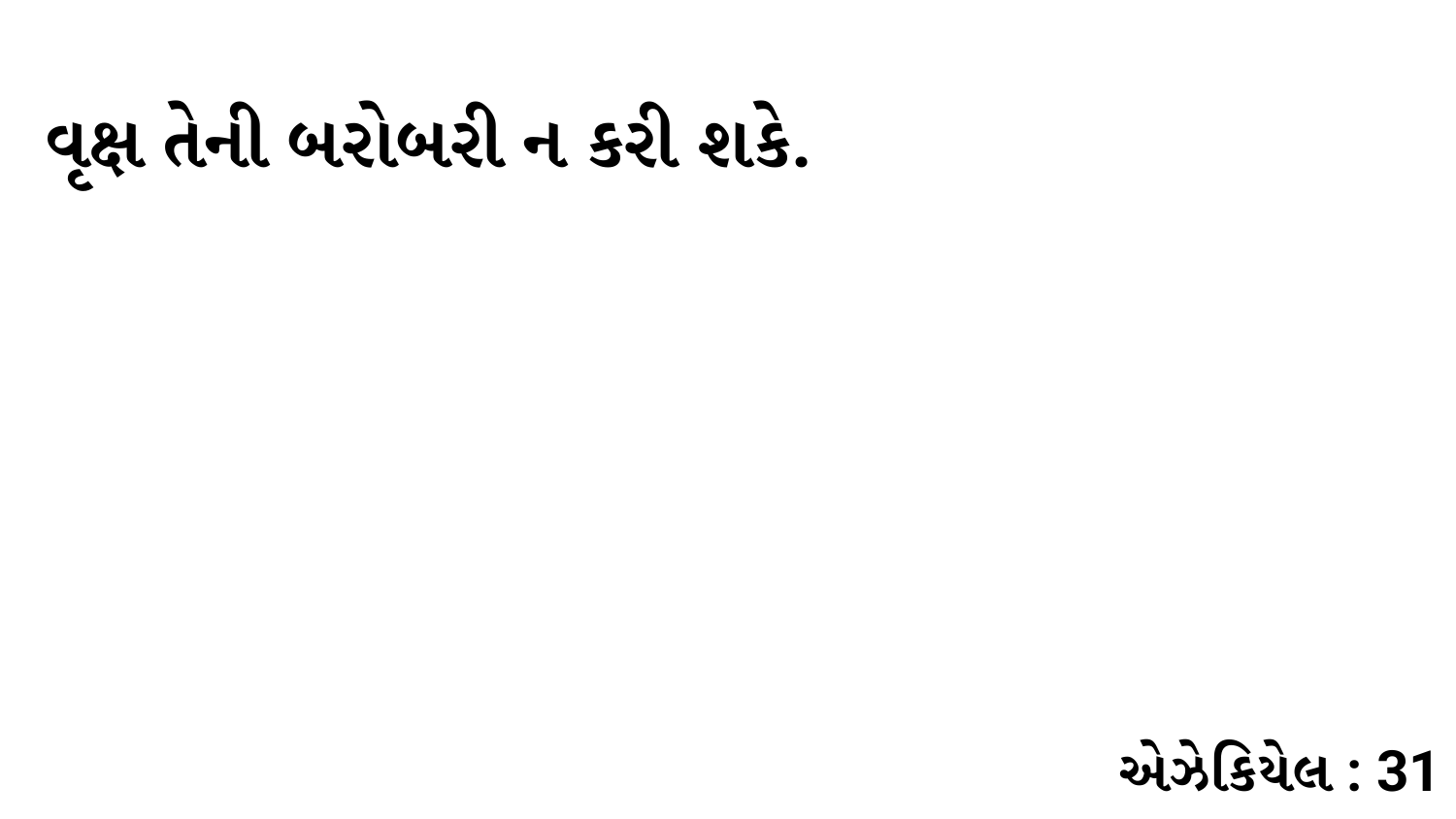

વૃક્ષ તેની બરોબરી ન કરી શકે.
એઝેકિયેલ : 31